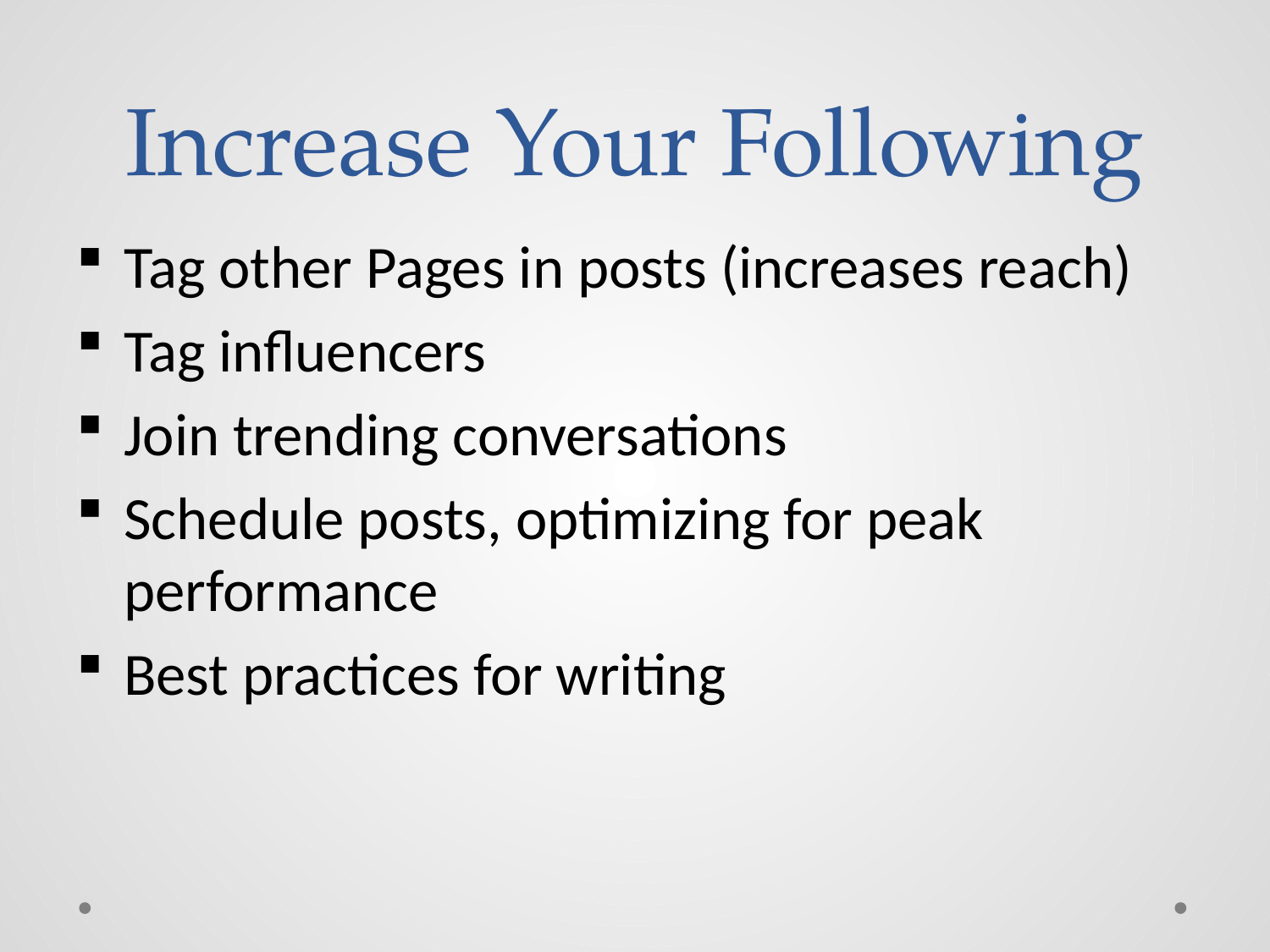

# Increase Your Following
Tag other Pages in posts (increases reach)
Tag influencers
Join trending conversations
Schedule posts, optimizing for peak performance
Best practices for writing